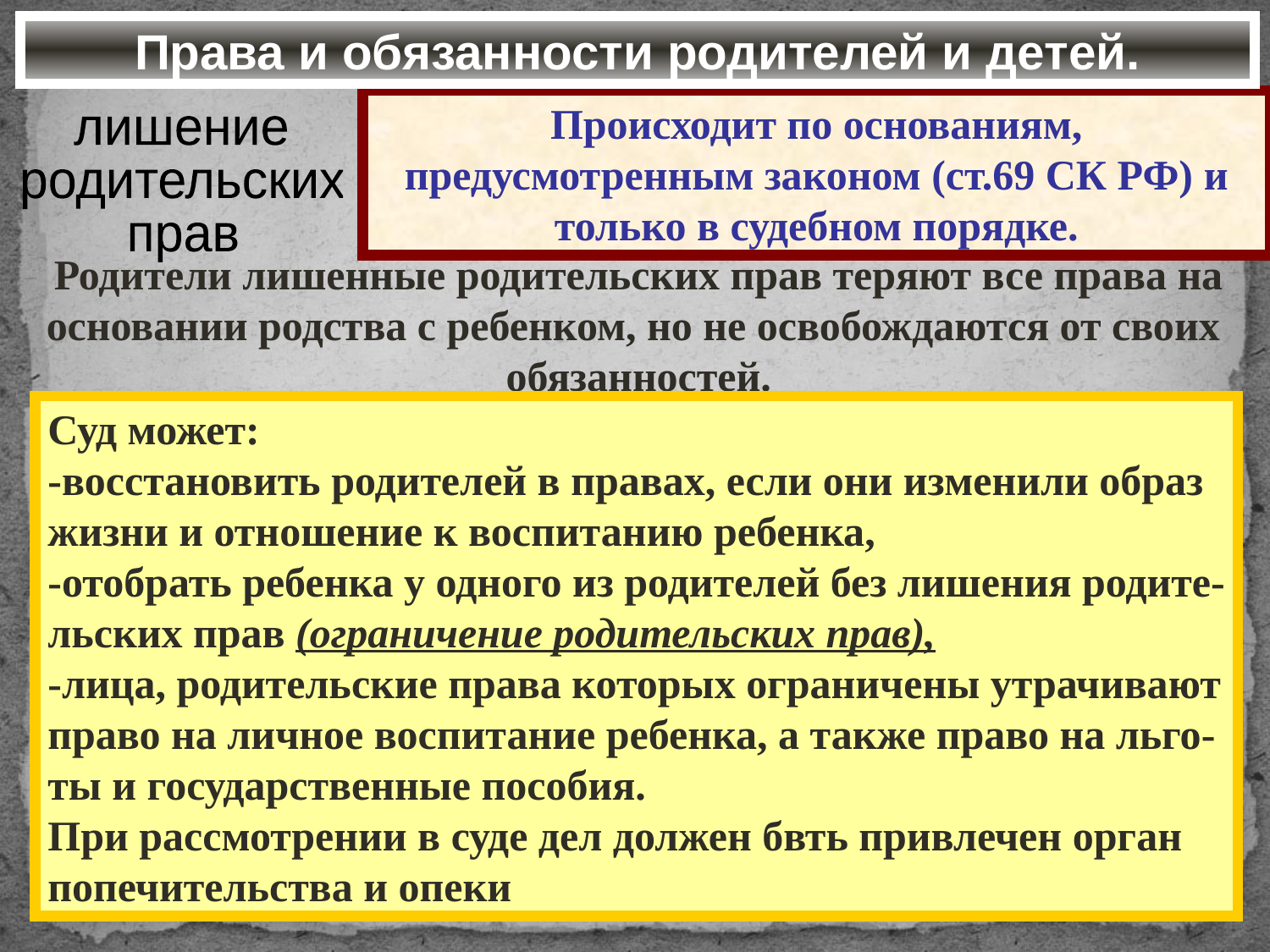

# Права и обязанности родителей и детей.
Происходит по основаниям, предусмотренным законом (ст.69 СК РФ) и только в судебном порядке.
лишение
родительских
прав
Родители лишенные родительских прав теряют все права на
основании родства с ребенком, но не освобождаются от своих
обязанностей.
Суд может:
-восстановить родителей в правах, если они изменили образ
жизни и отношение к воспитанию ребенка,
-отобрать ребенка у одного из родителей без лишения родите-
льских прав (ограничение родительских прав),
-лица, родительские права которых ограничены утрачивают
право на личное воспитание ребенка, а также право на льго-
ты и государственные пособия.
При рассмотрении в суде дел должен бвть привлечен орган
попечительства и опеки